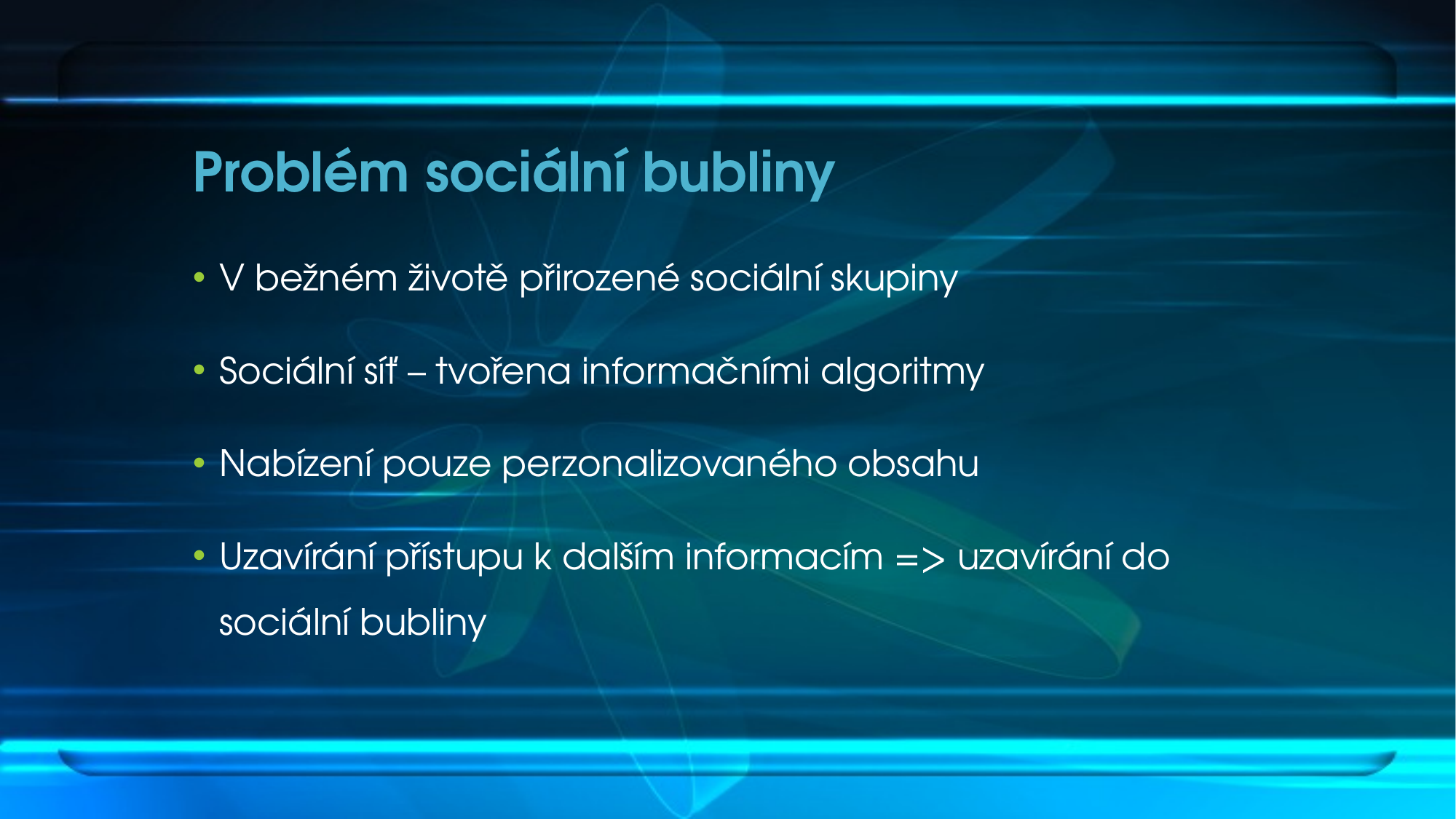

# Problém sociální bubliny
V bežném životě přirozené sociální skupiny
Sociální síť – tvořena informačními algoritmy
Nabízení pouze perzonalizovaného obsahu
Uzavírání přístupu k dalším informacím => uzavírání do sociální bubliny